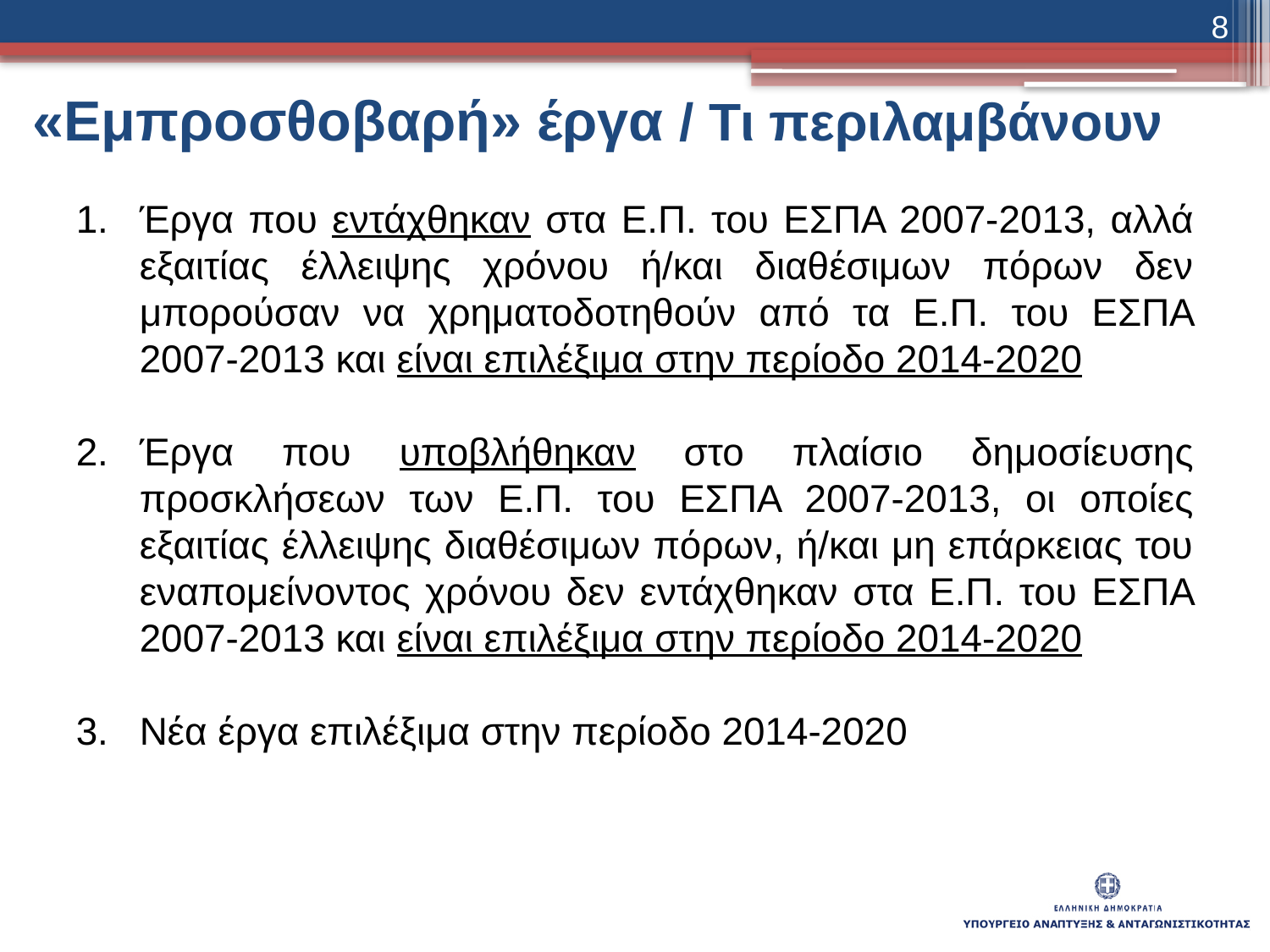

8
«Εμπροσθοβαρή» έργα / Τι περιλαμβάνουν
Έργα που εντάχθηκαν στα Ε.Π. του ΕΣΠΑ 2007-2013, αλλά εξαιτίας έλλειψης χρόνου ή/και διαθέσιμων πόρων δεν μπορούσαν να χρηματοδοτηθούν από τα Ε.Π. του ΕΣΠΑ 2007-2013 και είναι επιλέξιμα στην περίοδο 2014-2020

Έργα που υποβλήθηκαν στο πλαίσιο δημοσίευσης προσκλήσεων των Ε.Π. του ΕΣΠΑ 2007-2013, οι οποίες εξαιτίας έλλειψης διαθέσιμων πόρων, ή/και μη επάρκειας του εναπομείνοντος χρόνου δεν εντάχθηκαν στα Ε.Π. του ΕΣΠΑ 2007-2013 και είναι επιλέξιμα στην περίοδο 2014-2020

Νέα έργα επιλέξιμα στην περίοδο 2014-2020